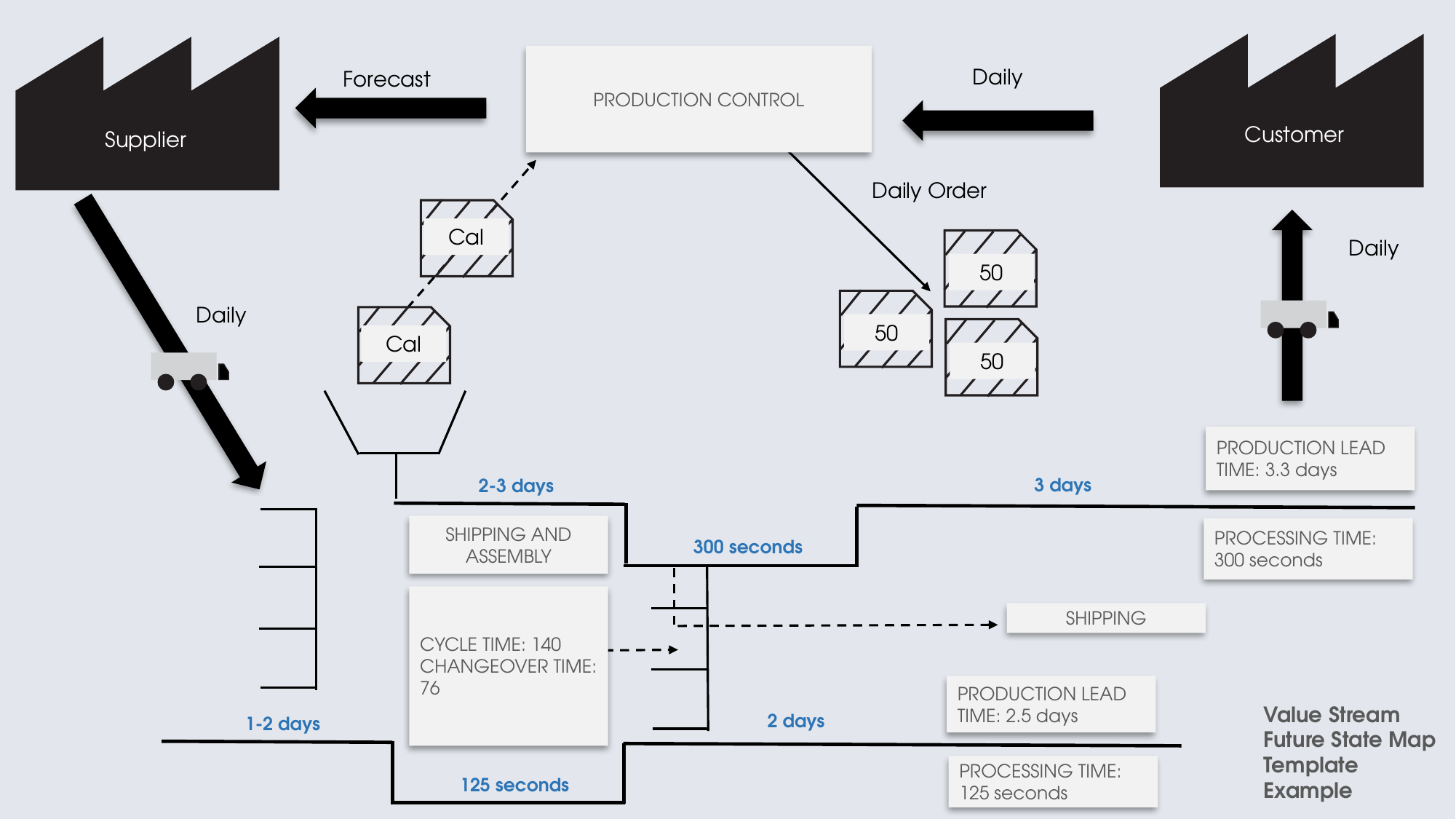

PRODUCTION CONTROL
Daily
Forecast
Customer
Supplier
Daily Order

Daily
Cal

50
Daily

50

Cal
50

PRODUCTION LEAD TIME: 3.3 days
3 days
2-3 days
SHIPPING AND ASSEMBLY
PROCESSING TIME: 300 seconds
300 seconds
CYCLE TIME: 140
CHANGEOVER TIME: 76
SHIPPING
PRODUCTION LEAD TIME: 2.5 days
Value Stream Future State Map Template Example
2 days
1-2 days
PROCESSING TIME: 125 seconds
125 seconds